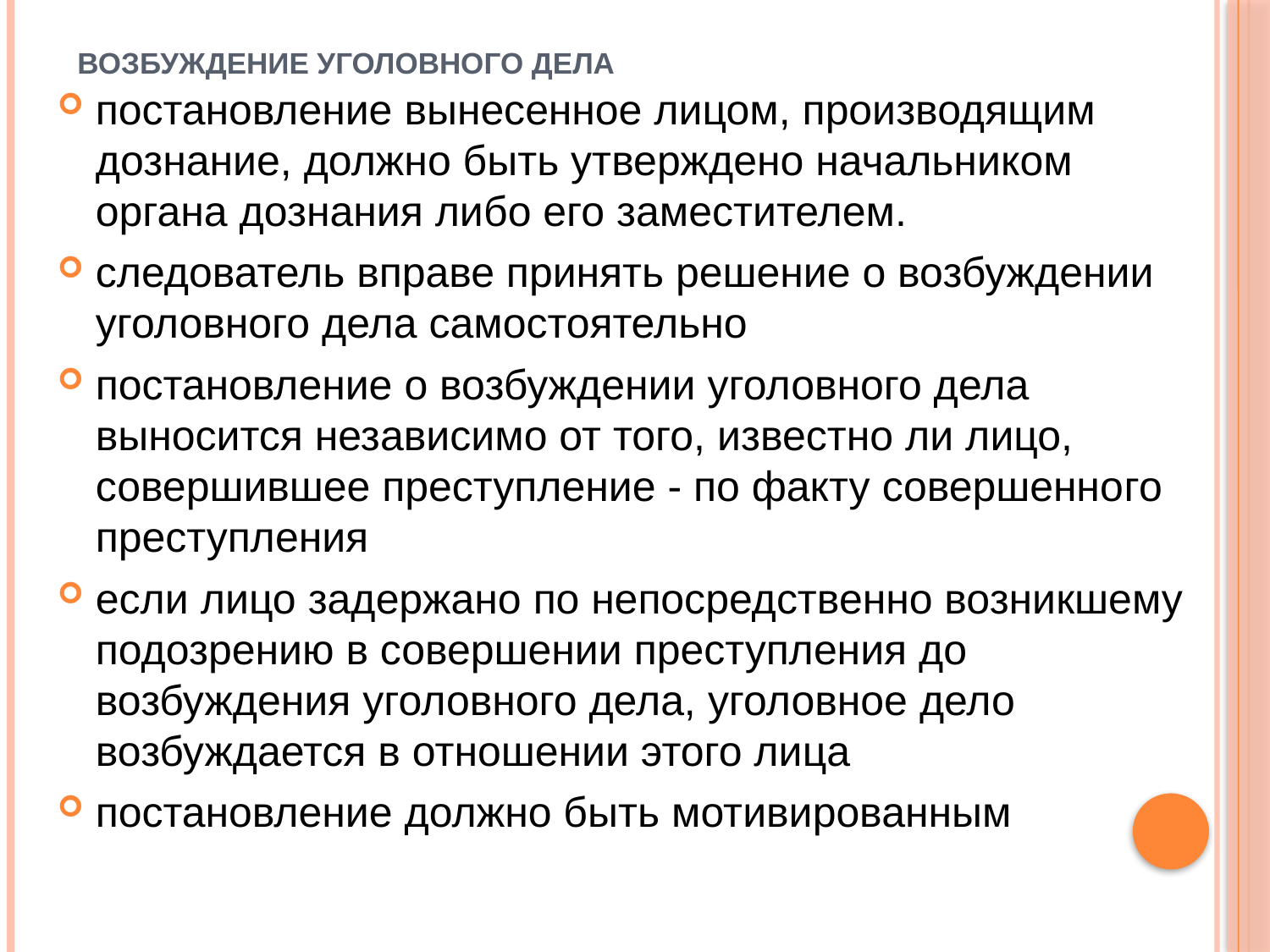

# Возбуждение уголовного дела
постановление вынесенное лицом, производящим дознание, должно быть утверждено начальником органа дознания либо его заместителем.
следователь вправе принять решение о возбуждении уголовного дела самостоятельно
постановление о возбуждении уголовного дела выносится независимо от того, известно ли лицо, совершившее преступление - по факту совершенно­го преступления
если лицо задержано по непосредственно возникшему подозрению в совершении преступления до возбуждения уго­ловного дела, уголовное дело возбужда­ется в отношении этого лица
по­становление должно быть мотивированным